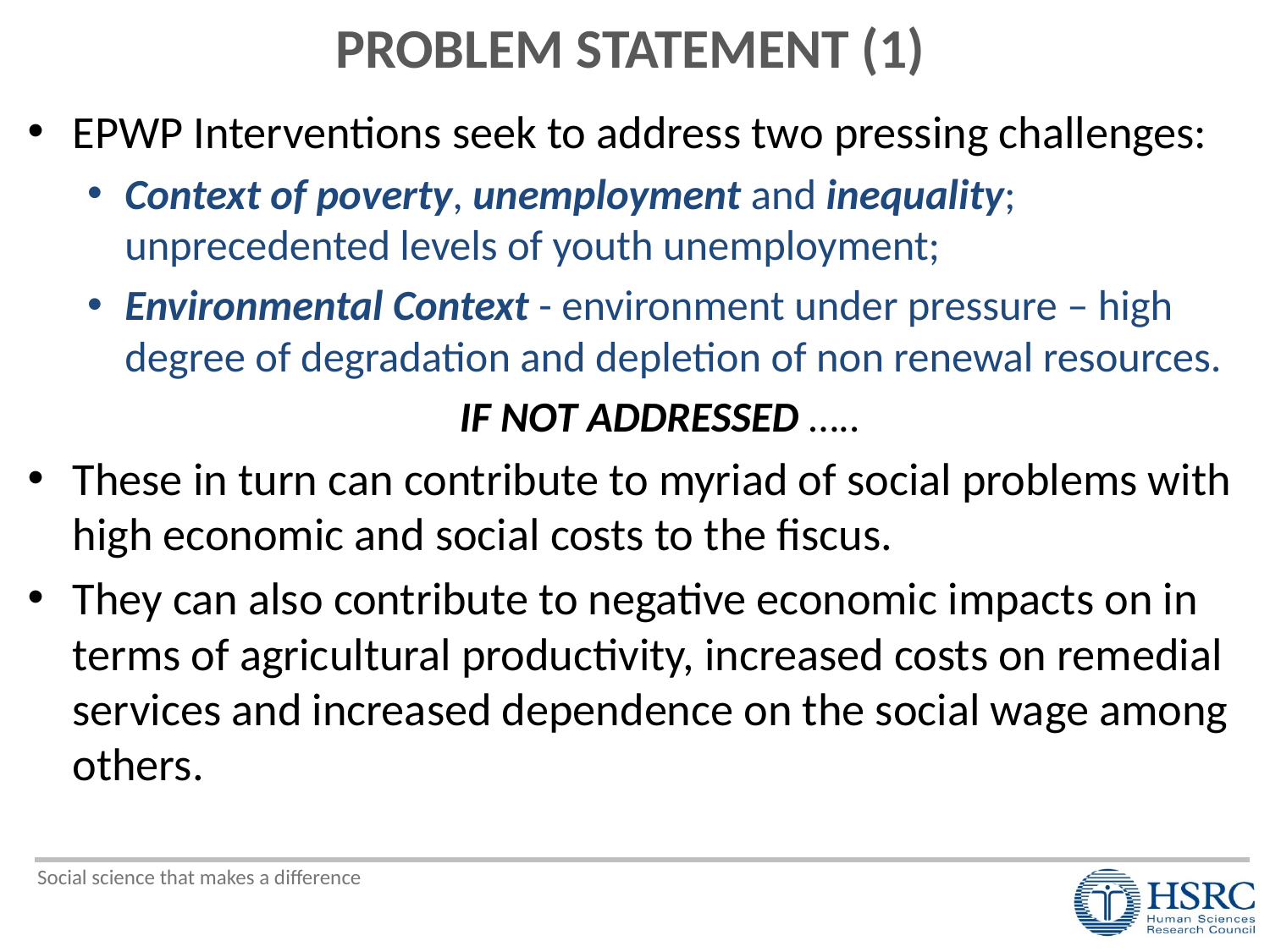

# PROBLEM STATEMENT (1)
EPWP Interventions seek to address two pressing challenges:
Context of poverty, unemployment and inequality; unprecedented levels of youth unemployment;
Environmental Context - environment under pressure – high degree of degradation and depletion of non renewal resources.
IF NOT ADDRESSED …..
These in turn can contribute to myriad of social problems with high economic and social costs to the fiscus.
They can also contribute to negative economic impacts on in terms of agricultural productivity, increased costs on remedial services and increased dependence on the social wage among others.